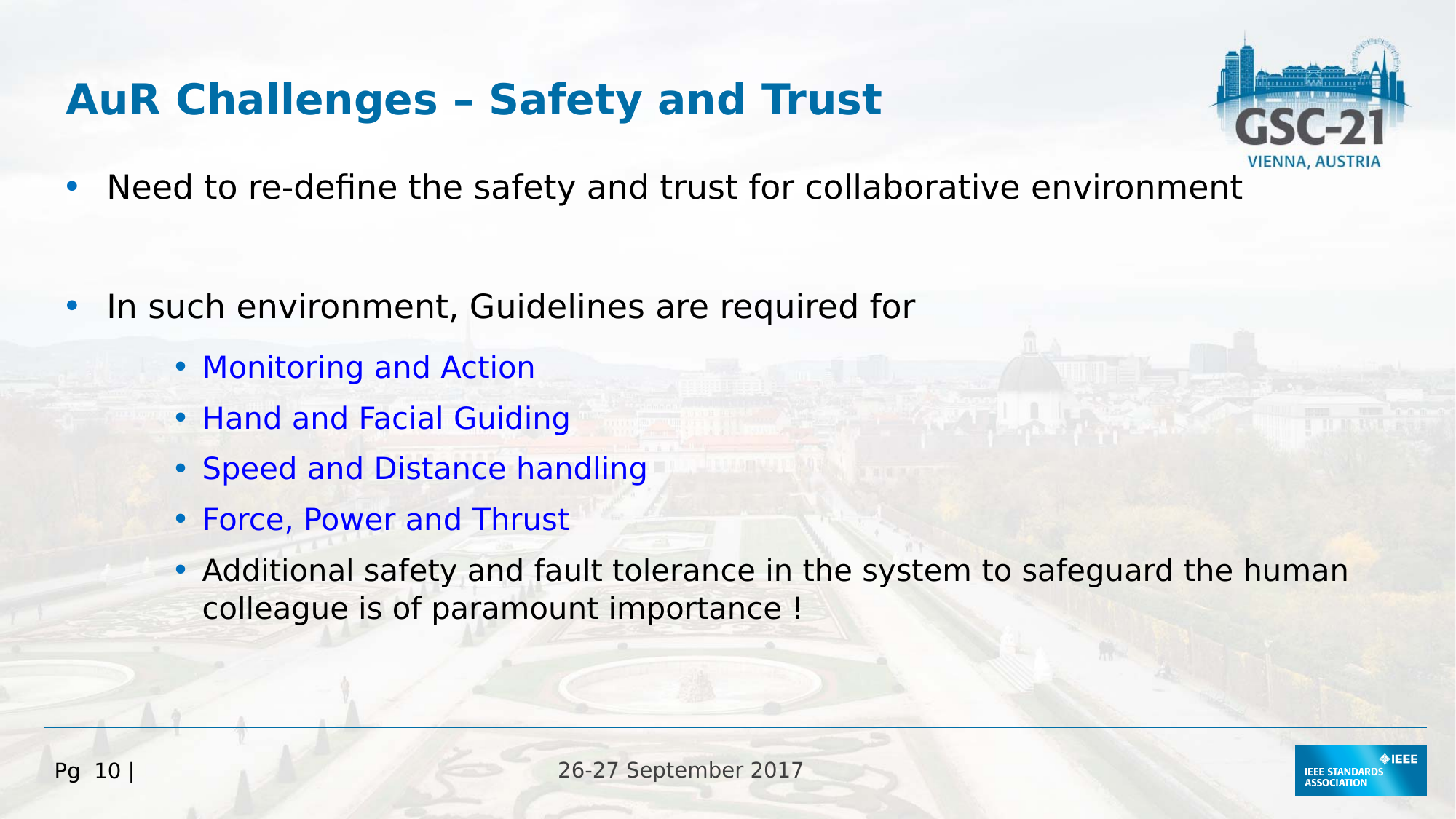

AuR Challenges – Safety and Trust
Need to re-define the safety and trust for collaborative environment

In such environment, Guidelines are required for
Monitoring and Action
Hand and Facial Guiding
Speed and Distance handling
Force, Power and Thrust
Additional safety and fault tolerance in the system to safeguard the human colleague is of paramount importance !
Pg  10 |